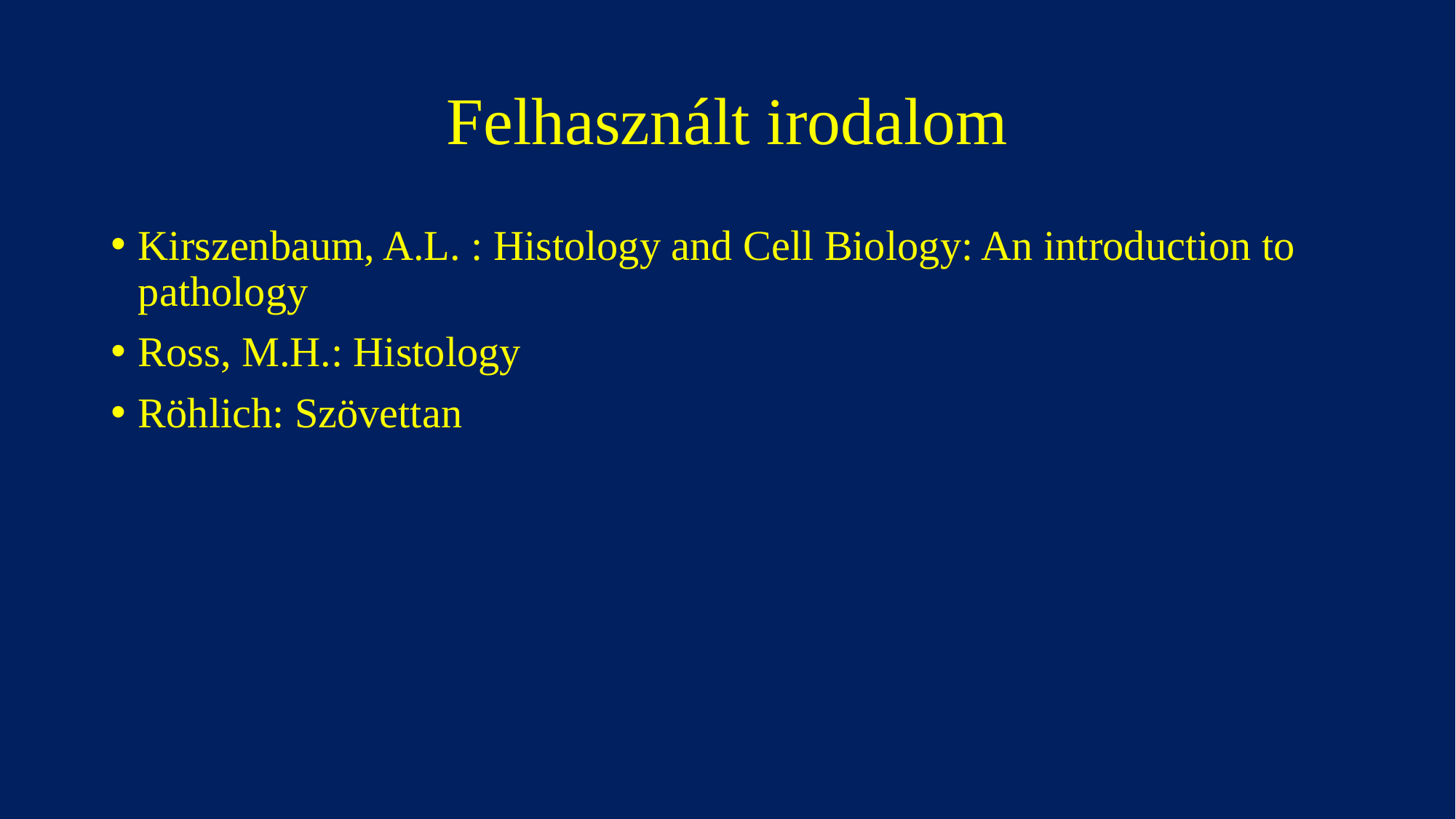

# Felhasznált irodalom
Kirszenbaum, A.L. : Histology and Cell Biology: An introduction to pathology
Ross, M.H.: Histology
Röhlich: Szövettan